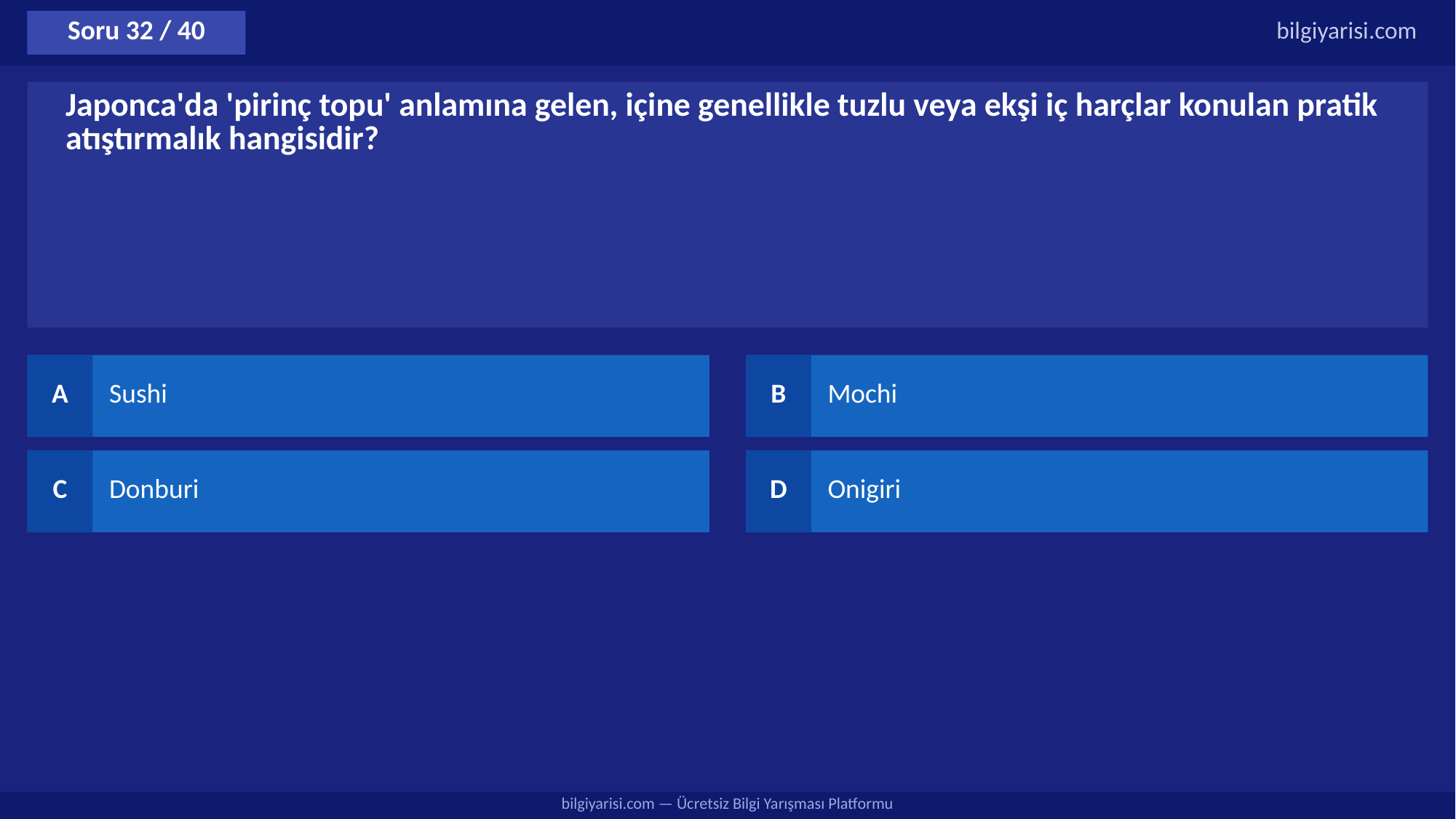

Soru 32 / 40
bilgiyarisi.com

Japonca'da 'pirinç topu' anlamına gelen, içine genellikle tuzlu veya ekşi iç harçlar konulan pratik atıştırmalık hangisidir?

A
Sushi

B
Mochi

C
Donburi

D
Onigiri
bilgiyarisi.com — Ücretsiz Bilgi Yarışması Platformu